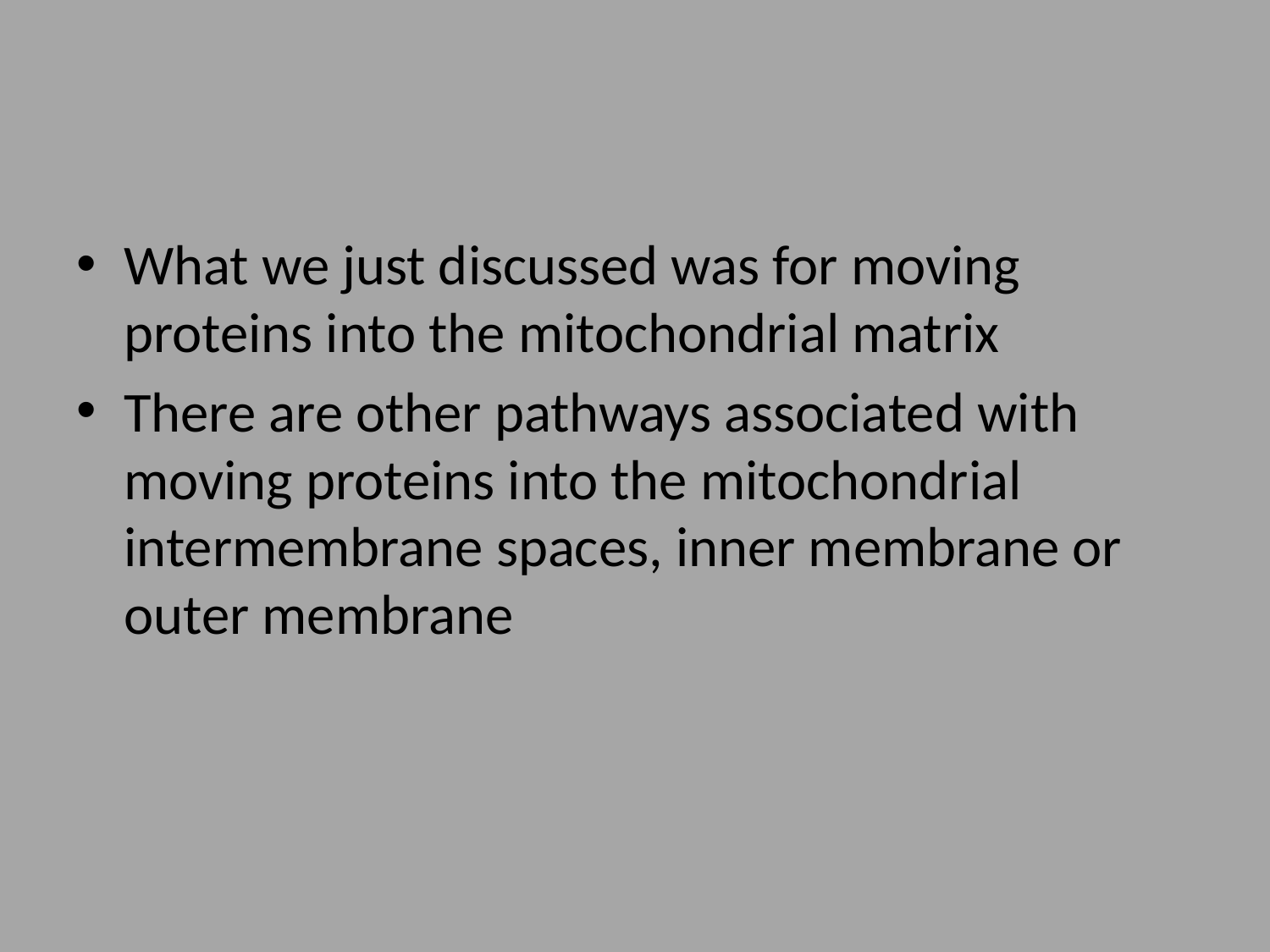

#
What we just discussed was for moving proteins into the mitochondrial matrix
There are other pathways associated with moving proteins into the mitochondrial intermembrane spaces, inner membrane or outer membrane